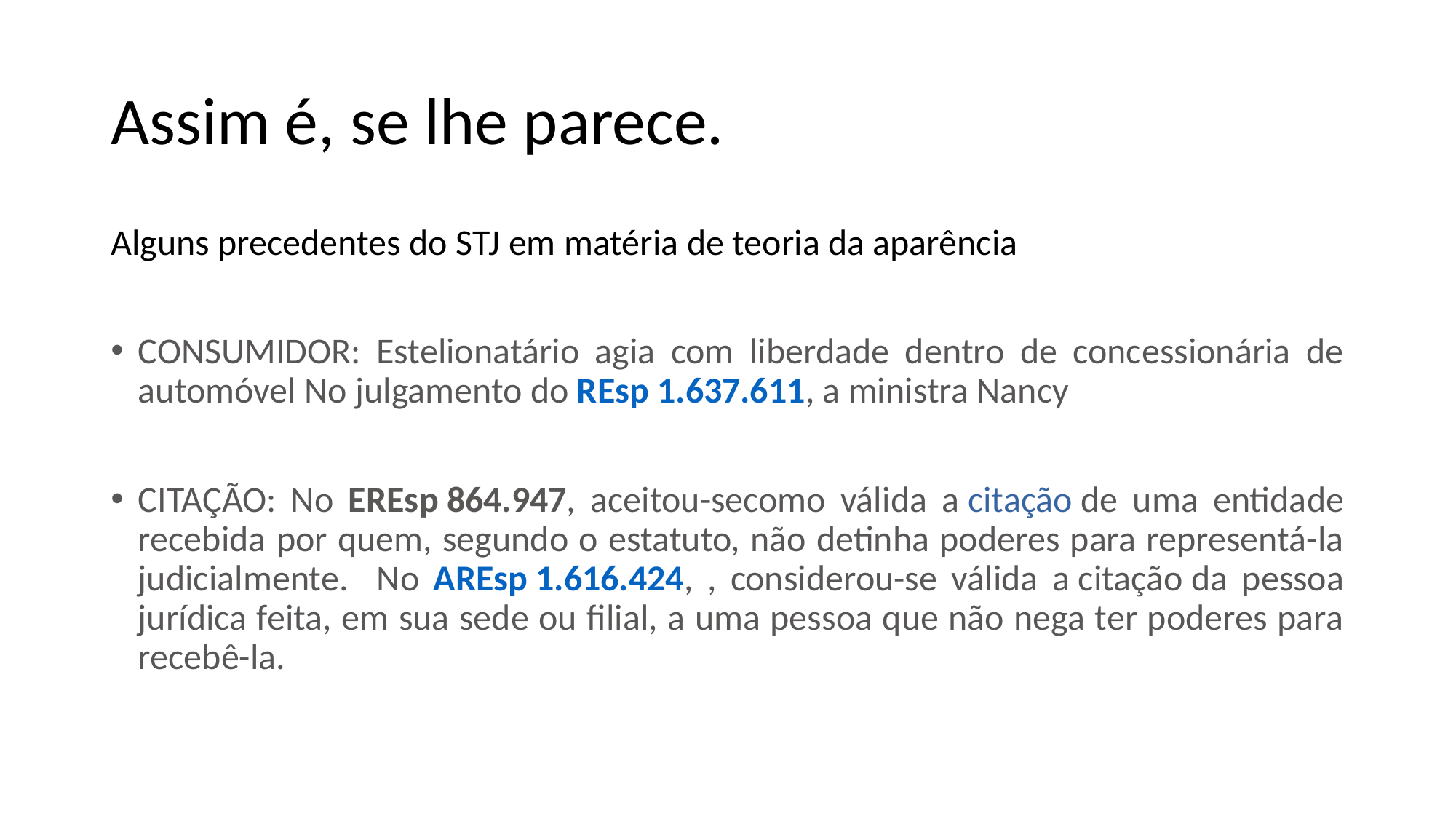

# Assim é, se lhe parece.
Alguns precedentes do STJ em matéria de teoria da aparência

CONSUMIDOR: Estelionatário agia com liberdade dentro de concessionária de automóvel No julgamento do REsp 1.637.611, a ministra Nancy

CITAÇÃO: No EREsp 864.947, aceitou-secomo válida a citação de uma entidade recebida por quem, segundo o estatuto, não detinha poderes para representá-la judicialmente.  No AREsp 1.616.424, , considerou-se válida a citação da pessoa jurídica feita, em sua sede ou filial, a uma pessoa que não nega ter poderes para recebê-la.